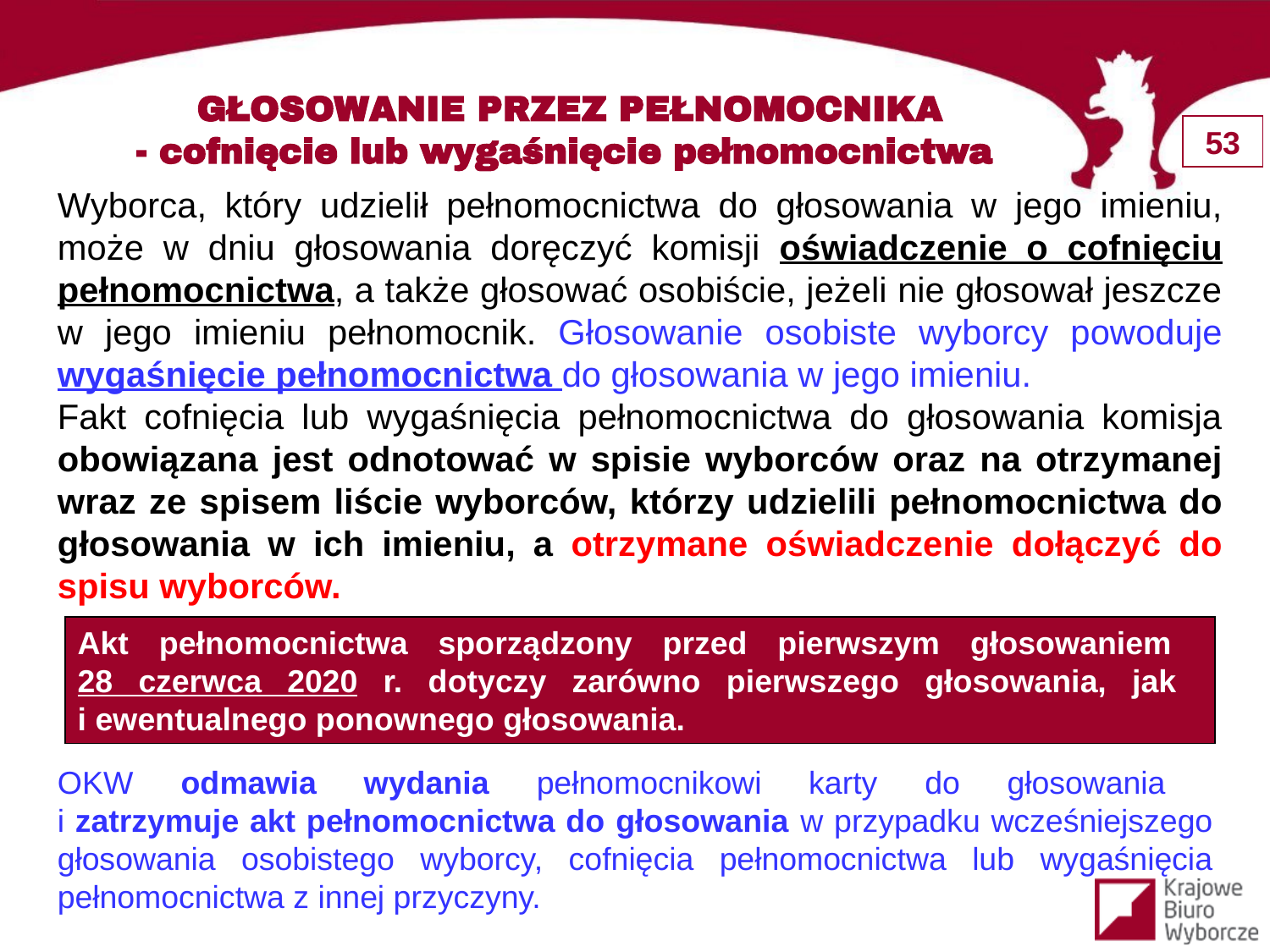

GŁOSOWANIE PRZEZ PEŁNOMOCNIKA
- cofnięcie lub wygaśnięcie pełnomocnictwa
Wyborca, który udzielił pełnomocnictwa do głosowania w jego imieniu, może w dniu głosowania doręczyć komisji oświadczenie o cofnięciu pełnomocnictwa, a także głosować osobiście, jeżeli nie głosował jeszcze w jego imieniu pełnomocnik. Głosowanie osobiste wyborcy powoduje wygaśnięcie pełnomocnictwa do głosowania w jego imieniu.
Fakt cofnięcia lub wygaśnięcia pełnomocnictwa do głosowania komisja obowiązana jest odnotować w spisie wyborców oraz na otrzymanej wraz ze spisem liście wyborców, którzy udzielili pełnomocnictwa do głosowania w ich imieniu, a otrzymane oświadczenie dołączyć do spisu wyborców.
Akt pełnomocnictwa sporządzony przed pierwszym głosowaniem
28 czerwca 2020 r. dotyczy zarówno pierwszego głosowania, jak
i ewentualnego ponownego głosowania.
OKW odmawia wydania pełnomocnikowi karty do głosowania
i zatrzymuje akt pełnomocnictwa do głosowania w przypadku wcześniejszego głosowania osobistego wyborcy, cofnięcia pełnomocnictwa lub wygaśnięcia pełnomocnictwa z innej przyczyny.